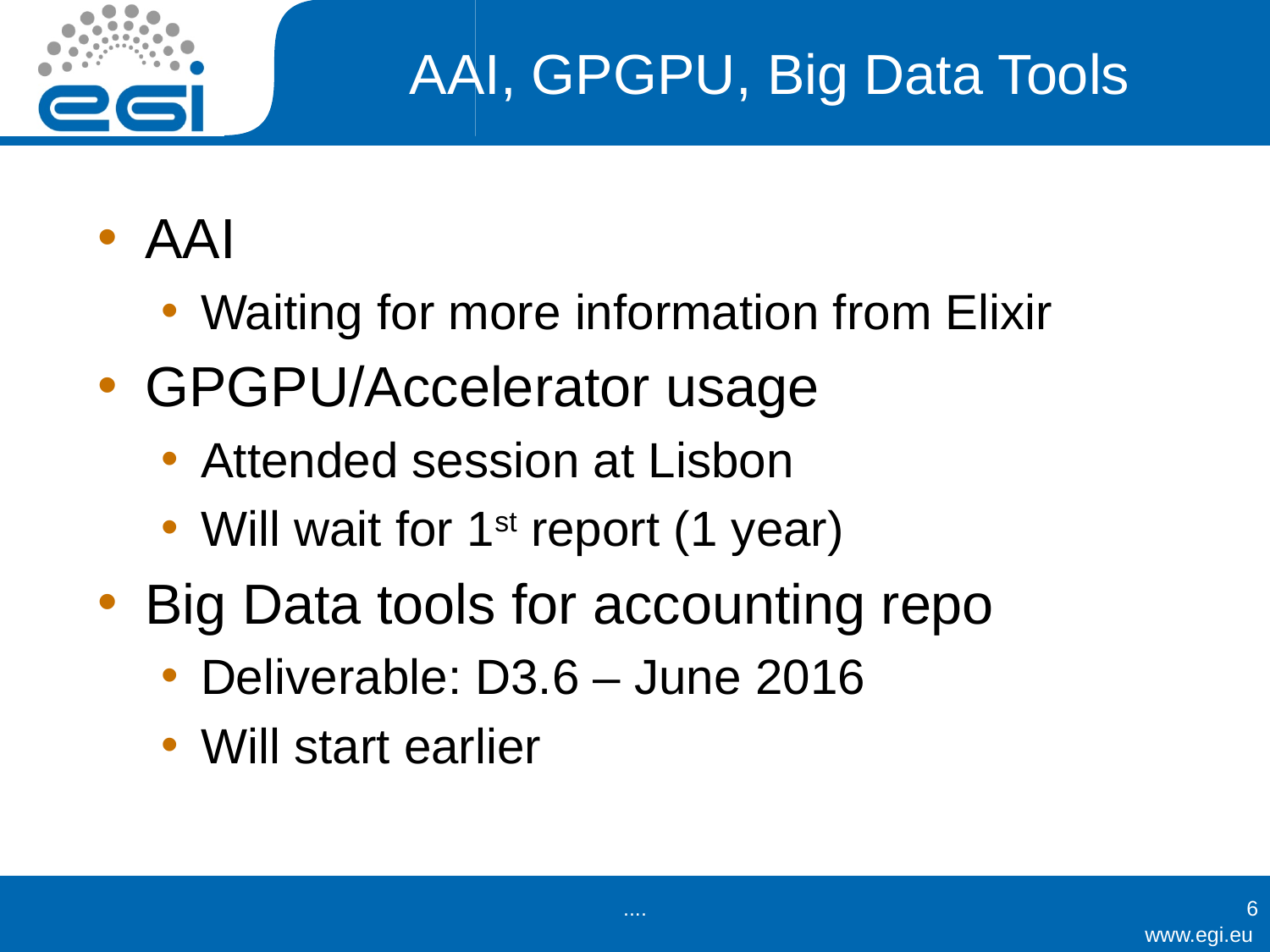

# AAI, GPGPU, Big Data Tools
AAI
Waiting for more information from Elixir
GPGPU/Accelerator usage
Attended session at Lisbon
Will wait for 1st report (1 year)
Big Data tools for accounting repo
Deliverable: D3.6 – June 2016
Will start earlier
....
6